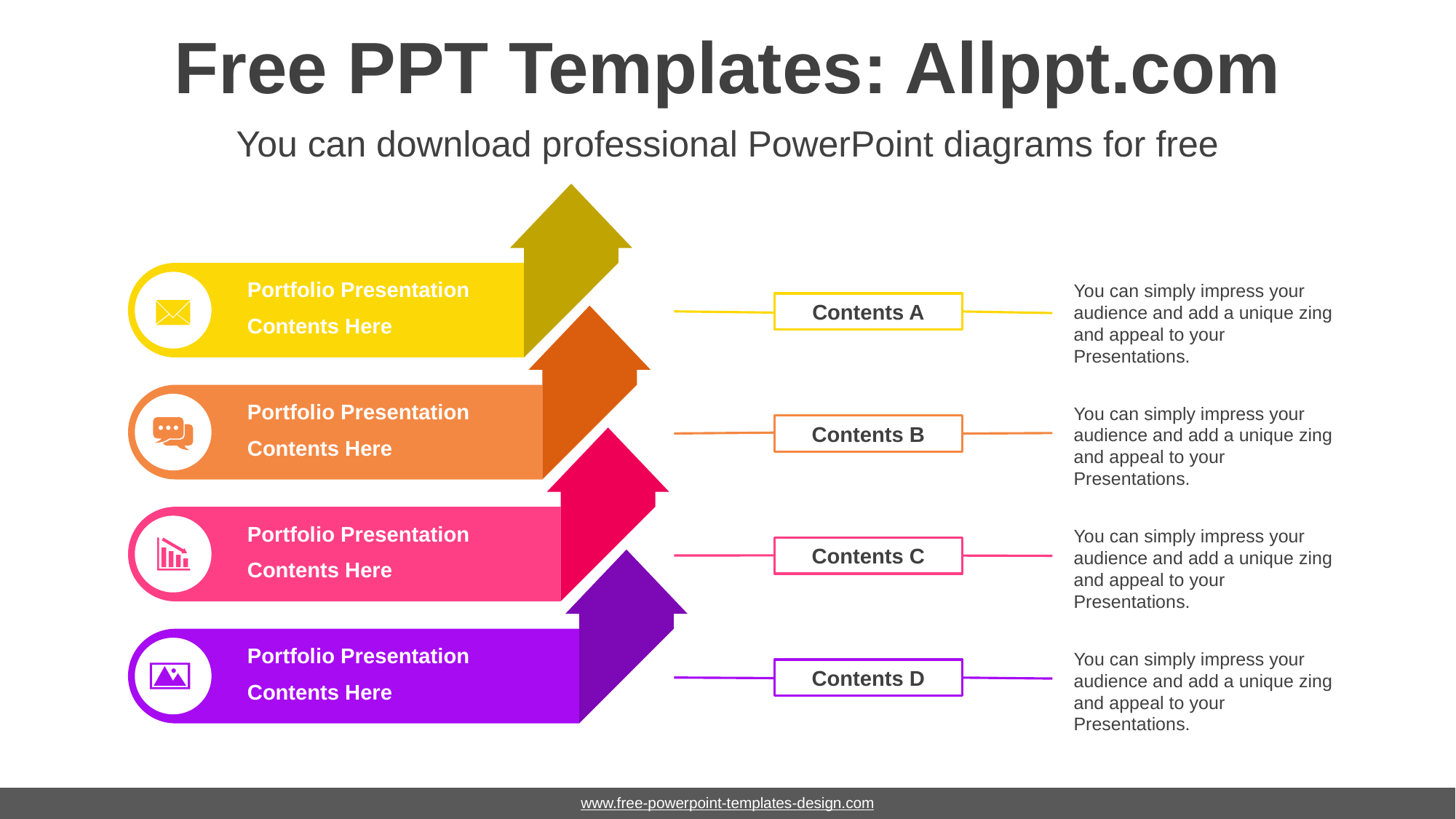

# Free PPT Templates: Allppt.com

You can download professional PowerPoint diagrams for free

You can simply impress your audience and add a unique zing and appeal to your Presentations.
Portfolio Presentation
Contents Here
Contents A

You can simply impress your audience and add a unique zing and appeal to your Presentations.
Portfolio Presentation
Contents Here
Contents B

You can simply impress your audience and add a unique zing and appeal to your Presentations.
Portfolio Presentation
Contents Here
Contents C

Portfolio Presentation
Contents Here
You can simply impress your audience and add a unique zing and appeal to your Presentations.
Contents D

www.free-powerpoint-templates-design.com